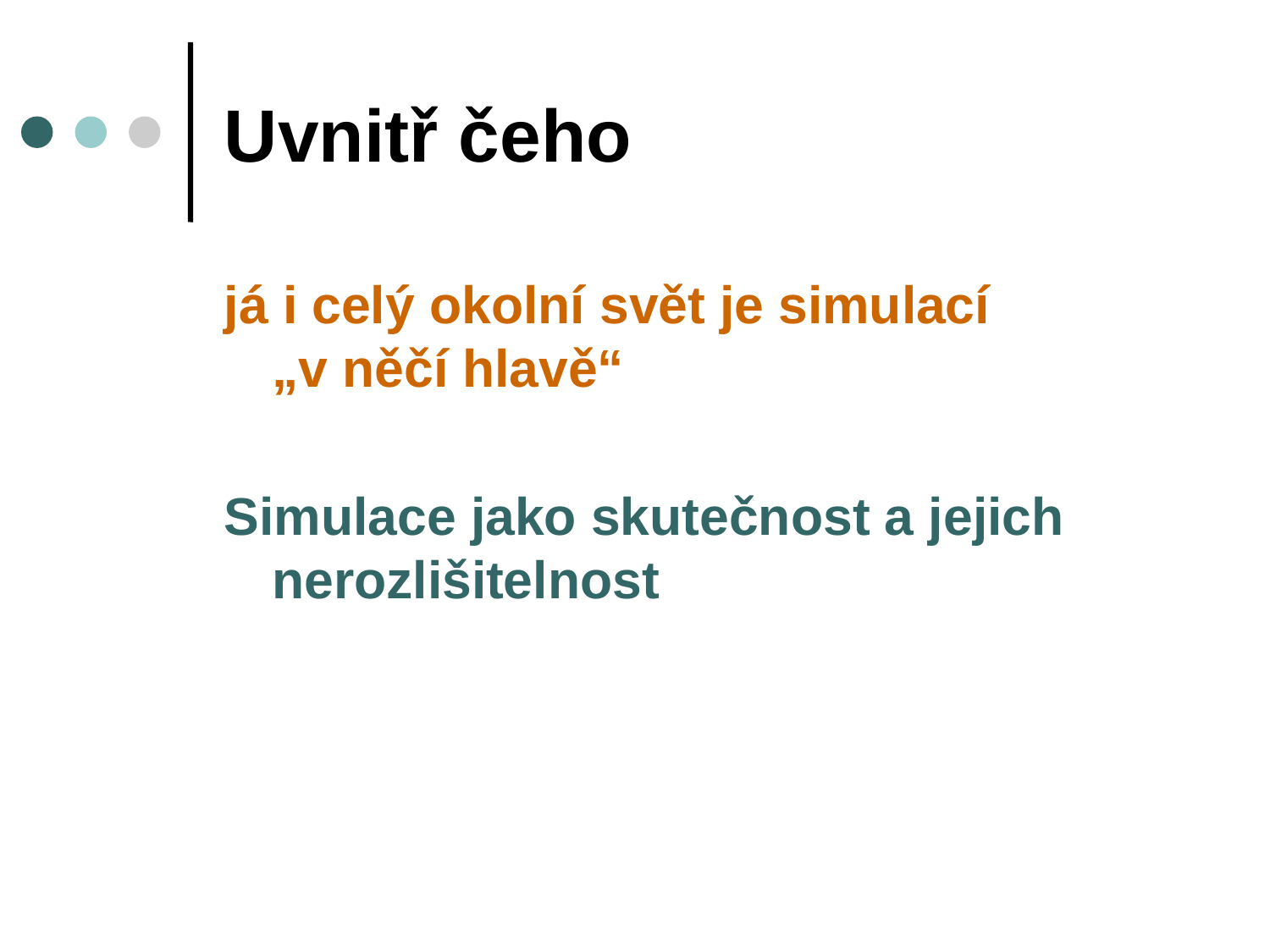

# Uvnitř čeho
já i celý okolní svět je simulací
„v něčí hlavě“

Simulace jako skutečnost a jejich nerozlišitelnost